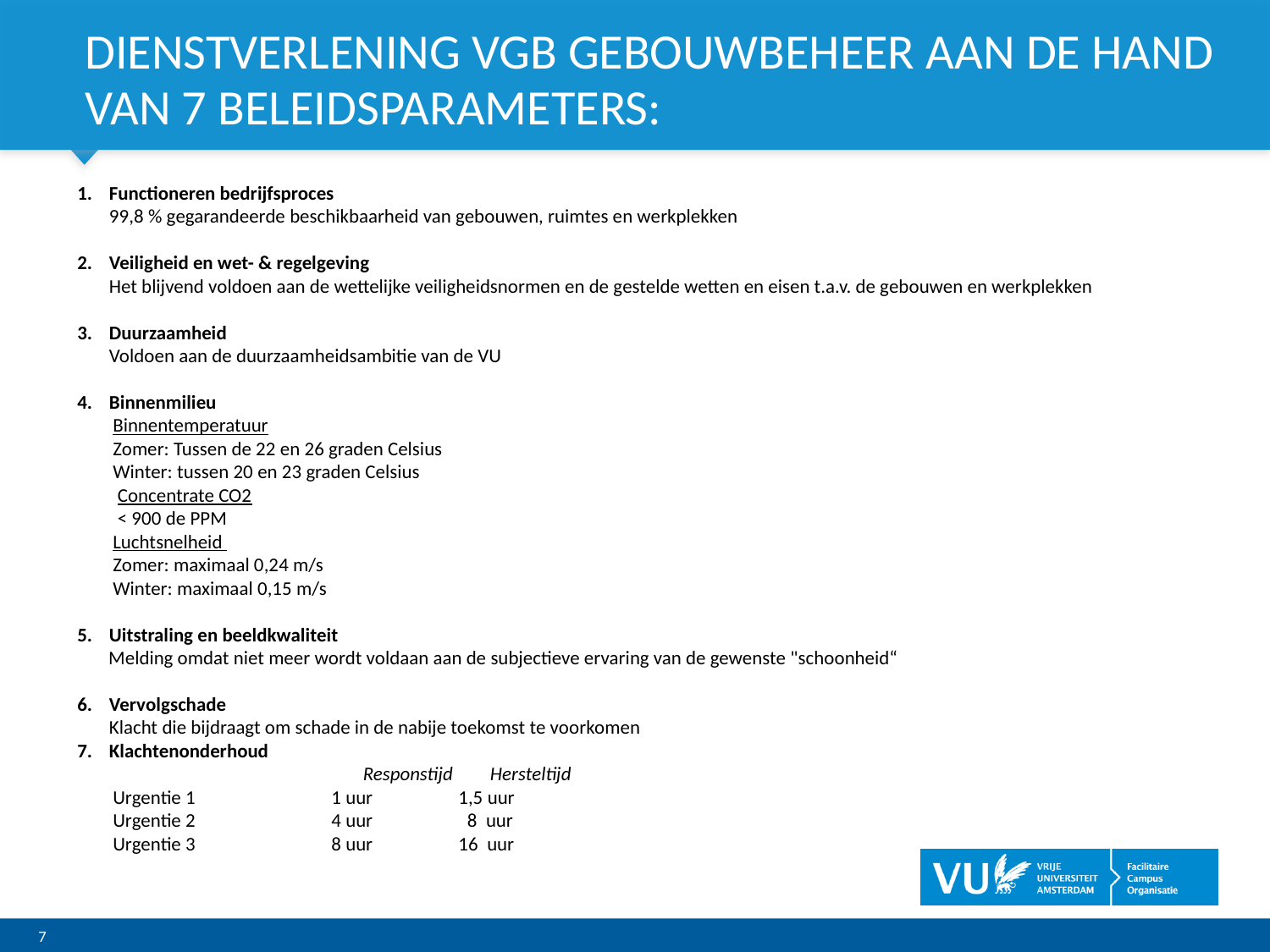

# Dienstverlening VGB gebouwbeheer aan de hand van 7 beleidsparameters:

Functioneren bedrijfsproces
99,8 % gegarandeerde beschikbaarheid van gebouwen, ruimtes en werkplekken

Veiligheid en wet- & regelgeving
Het blijvend voldoen aan de wettelijke veiligheidsnormen en de gestelde wetten en eisen t.a.v. de gebouwen en werkplekken

Duurzaamheid
Voldoen aan de duurzaamheidsambitie van de VU

Binnenmilieu
        Binnentemperatuur
        Zomer: Tussen de 22 en 26 graden Celsius
        Winter: tussen 20 en 23 graden Celsius
         Concentrate CO2
         < 900 de PPM
        Luchtsnelheid
        Zomer: maximaal 0,24 m/s
        Winter: maximaal 0,15 m/s

Uitstraling en beeldkwaliteit
       Melding omdat niet meer wordt voldaan aan de subjectieve ervaring van de gewenste "schoonheid“

Vervolgschade
Klacht die bijdraagt om schade in de nabije toekomst te voorkomen
Klachtenonderhoud
		Responstijd	Hersteltijd
        Urgentie 1		1 uur	1,5 uur
        Urgentie 2		4 uur	  8  uur
        Urgentie 3		8 uur	16  uur

7